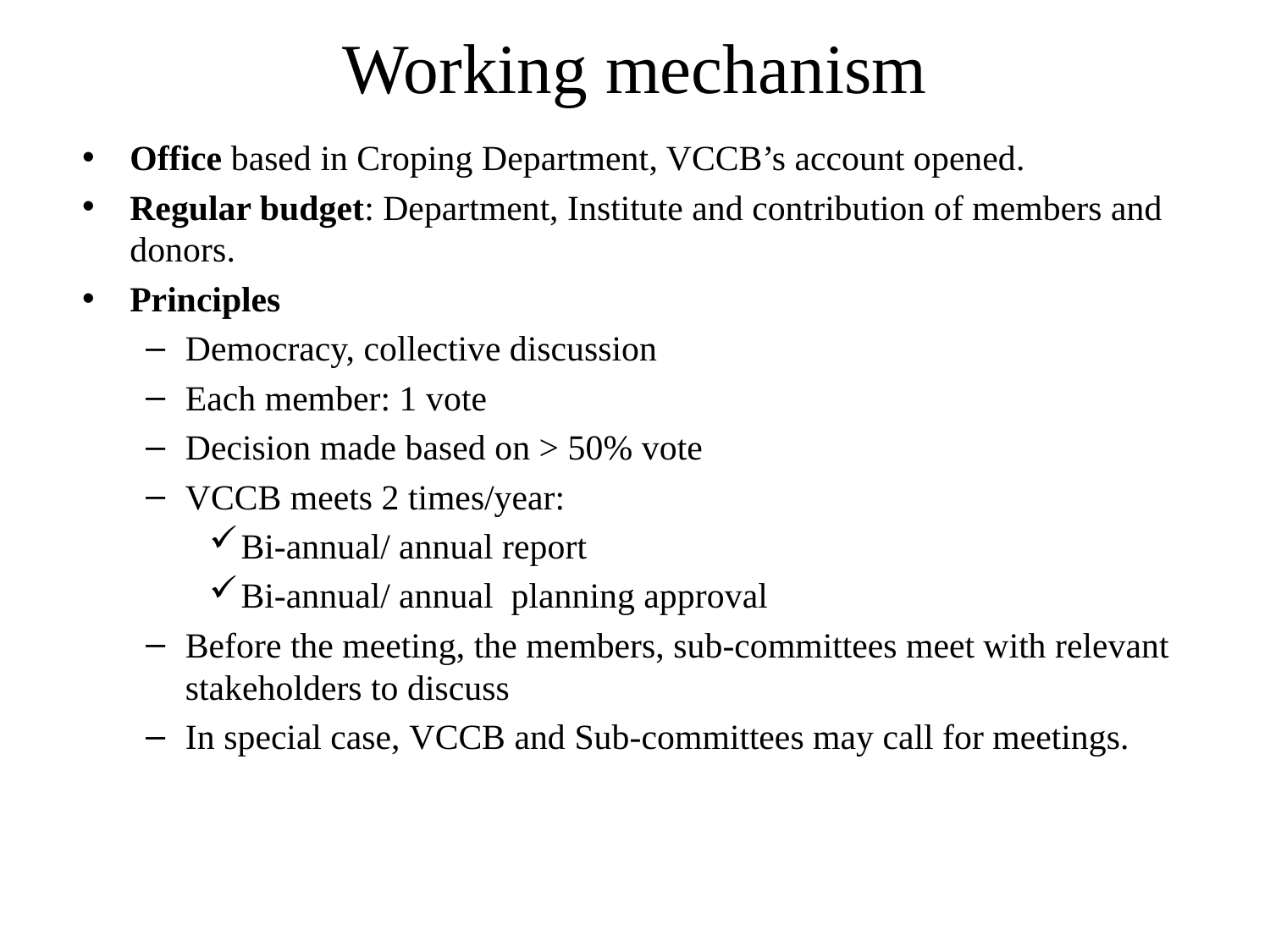

# Working mechanism
Office based in Croping Department, VCCB’s account opened.
Regular budget: Department, Institute and contribution of members and donors.
Principles
Democracy, collective discussion
Each member: 1 vote
Decision made based on > 50% vote
VCCB meets 2 times/year:
Bi-annual/ annual report
Bi-annual/ annual  planning approval
Before the meeting, the members, sub-committees meet with relevant stakeholders to discuss
In special case, VCCB and Sub-committees may call for meetings.